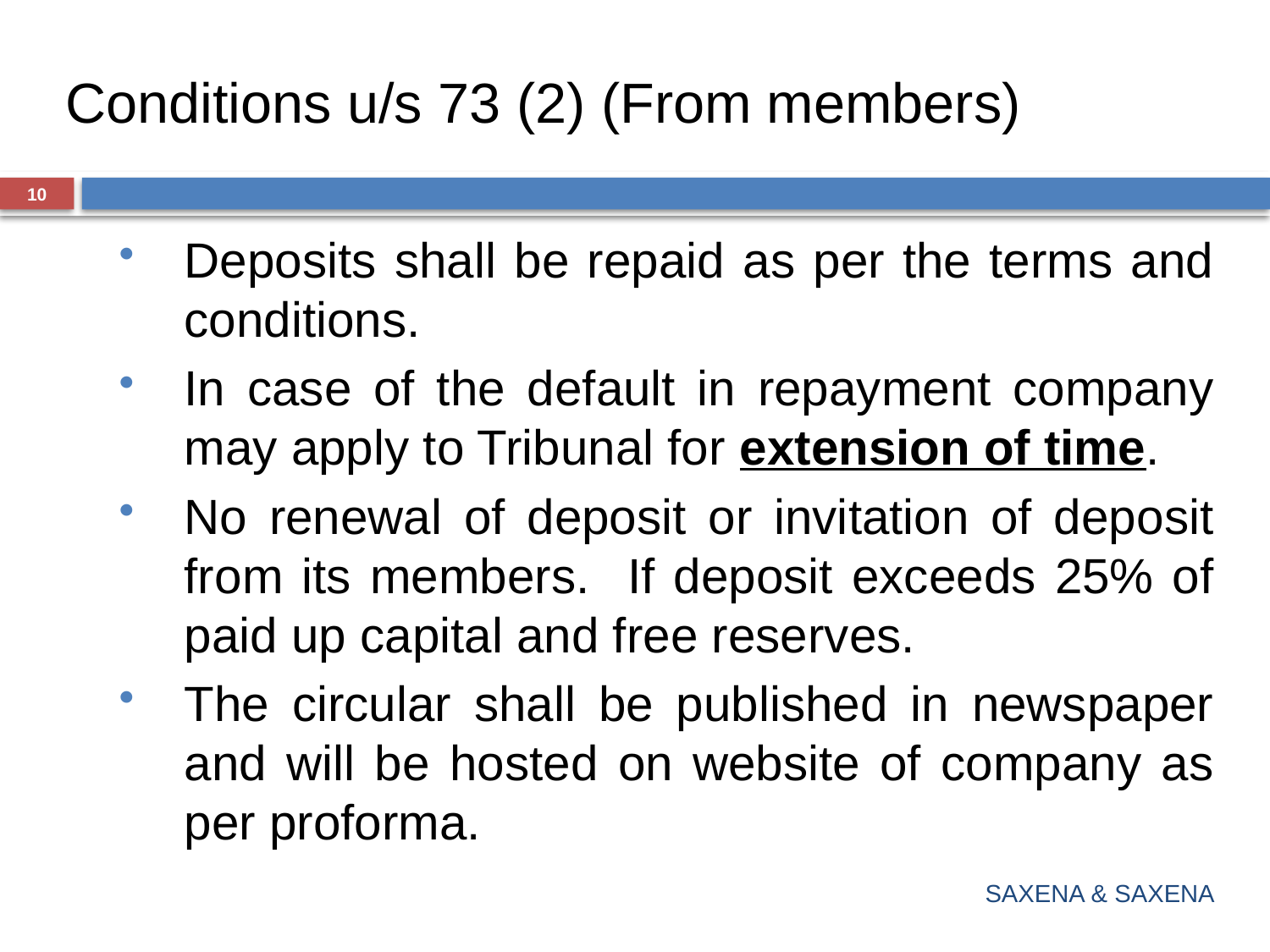

# Conditions u/s 73 (2) (From members)
10
Deposits shall be repaid as per the terms and conditions.
In case of the default in repayment company may apply to Tribunal for extension of time.
No renewal of deposit or invitation of deposit from its members.  If deposit exceeds 25% of paid up capital and free reserves.
The circular shall be published in newspaper and will be hosted on website of company as per proforma.

SAXENA & SAXENA